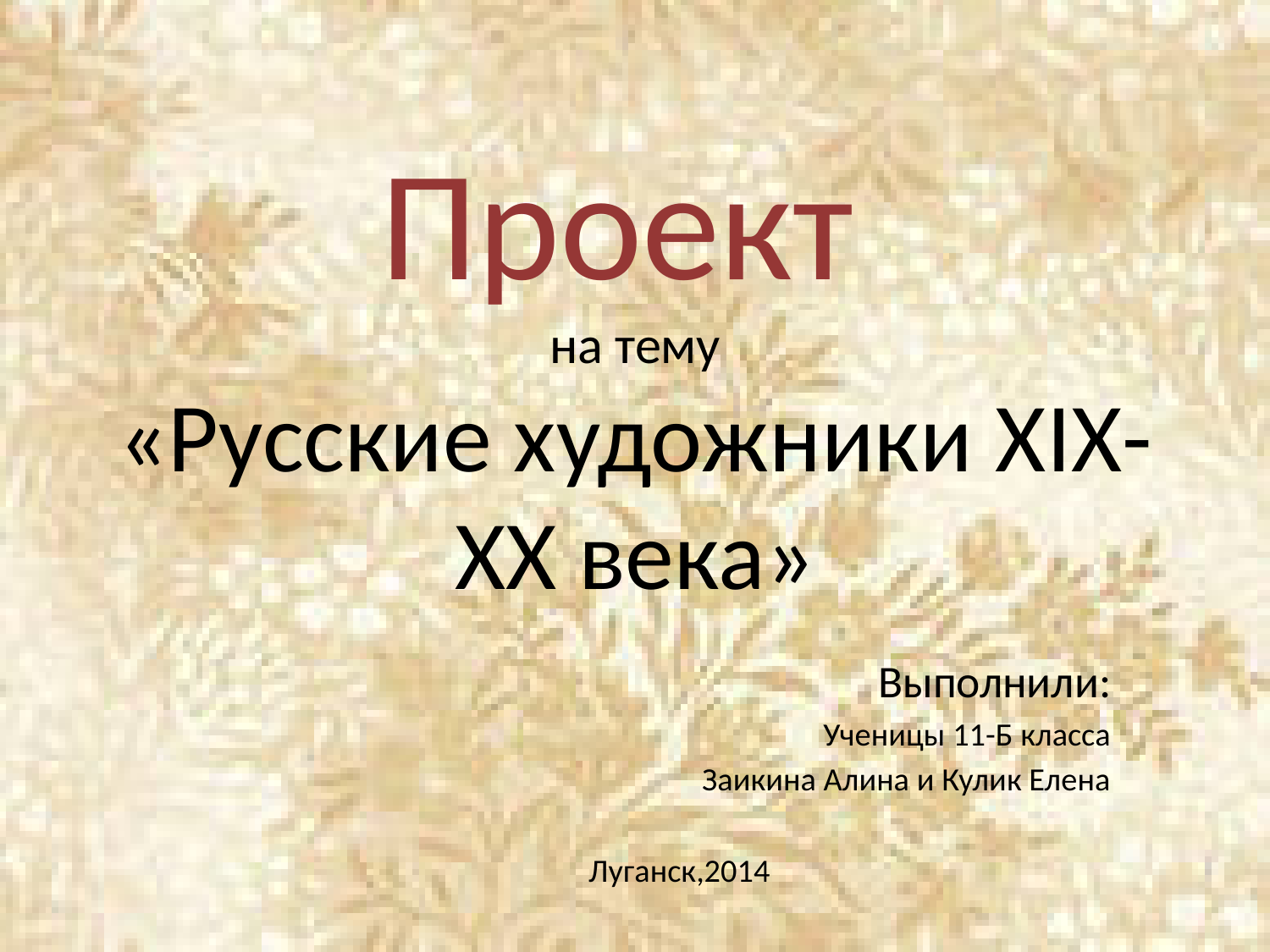

# Проект на тему «Русские художники ХIХ-ХХ века»
Выполнили:
Ученицы 11-Б класса
Заикина Алина и Кулик Елена

Луганск,2014